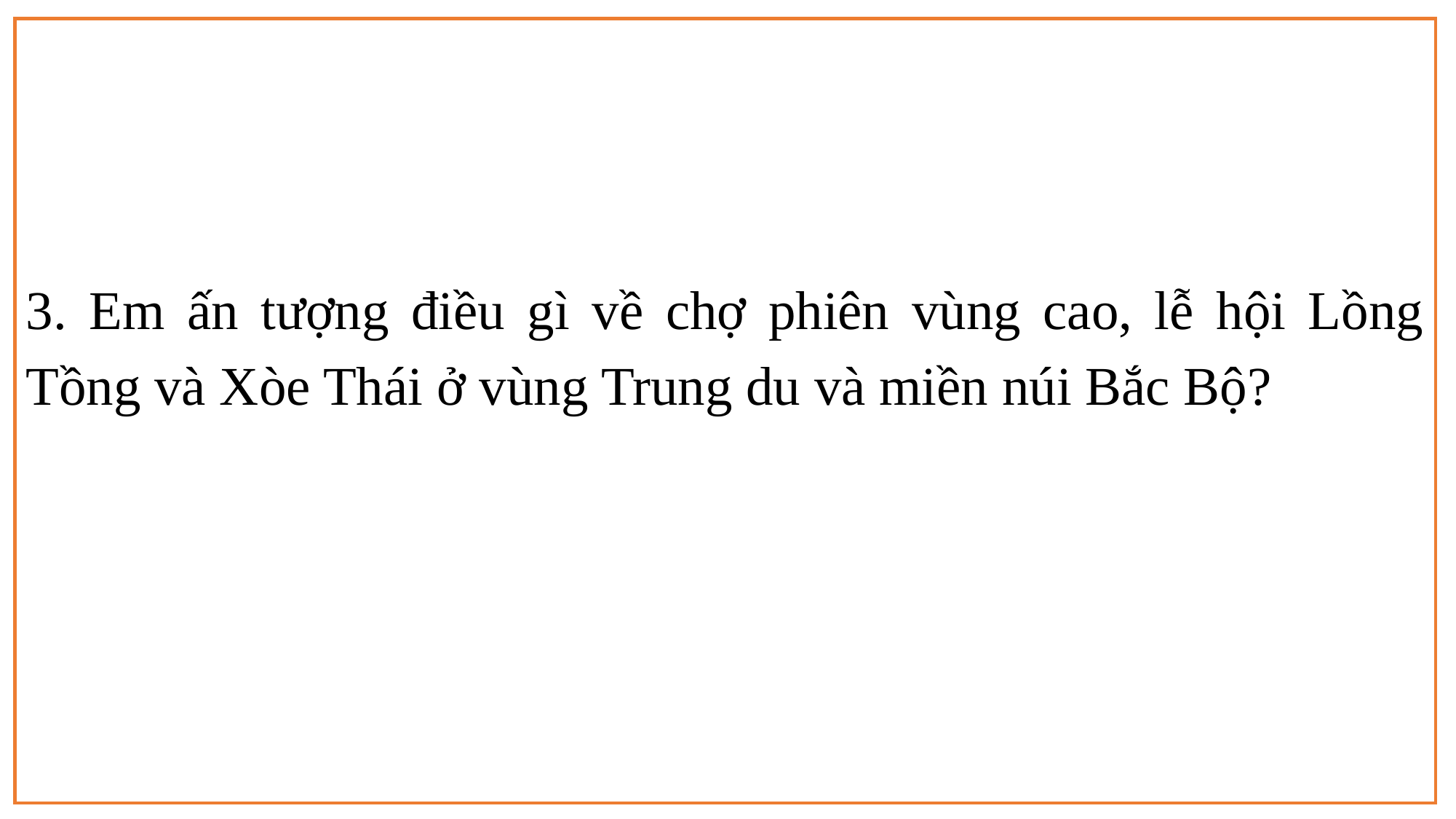

3. Em ấn tượng điều gì về chợ phiên vùng cao, lễ hội Lồng Tồng và Xòe Thái ở vùng Trung du và miền núi Bắc Bộ?